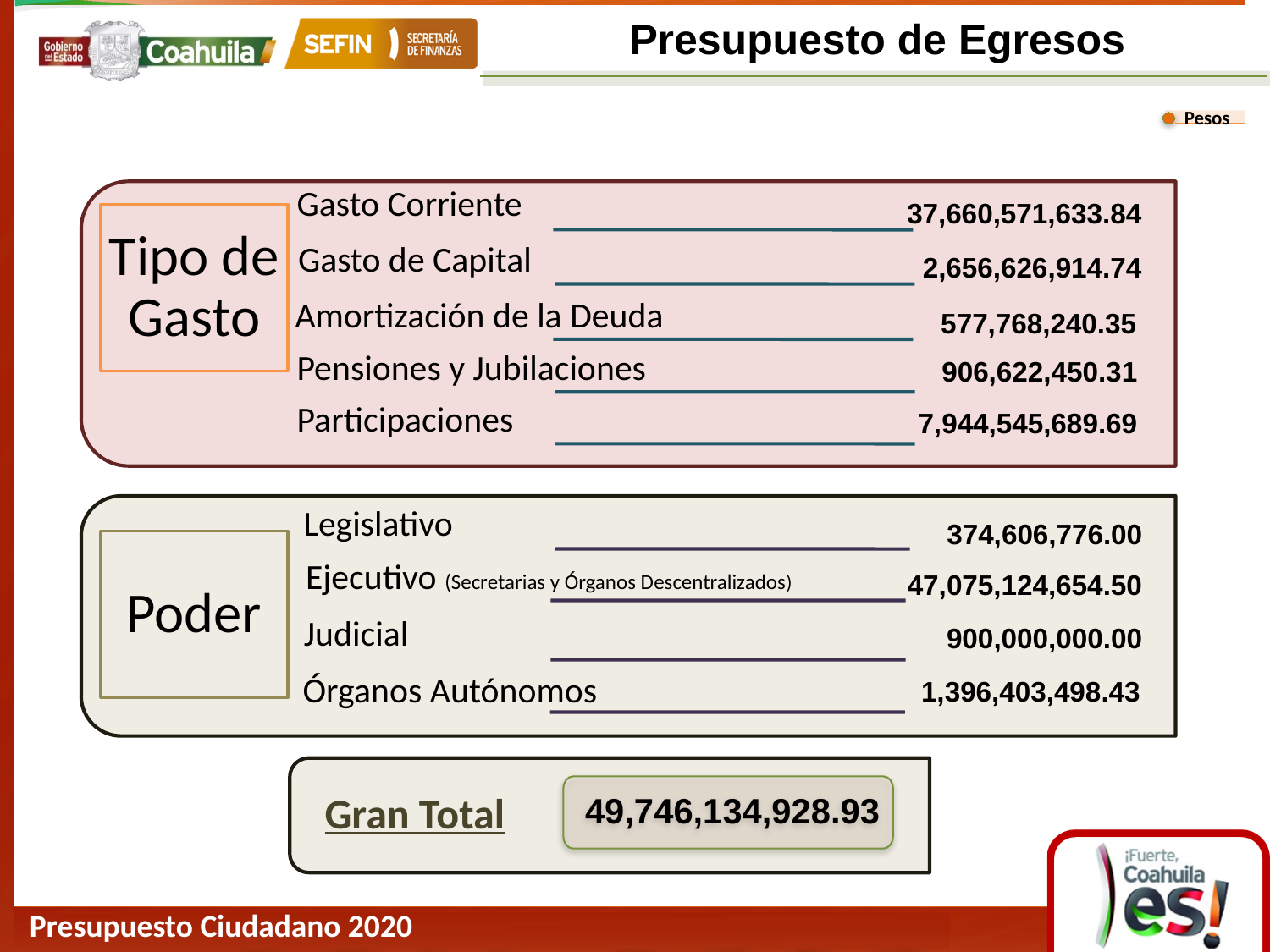

Presupuesto de Egresos

 Pesos

Gasto Corriente
37,660,571,633.84
Tipo de Gasto

Gasto de Capital
2,656,626,914.74

Amortización de la Deuda
577,768,240.35

Pensiones y Jubilaciones
906,622,450.31

Participaciones

7,944,545,689.69

Legislativo
374,606,776.00
Poder
Ejecutivo (Secretarias y Órganos Descentralizados)

47,075,124,654.50

Judicial
900,000,000.00

Órganos Autónomos
1,396,403,498.43

Gran Total
49,746,134,928.93